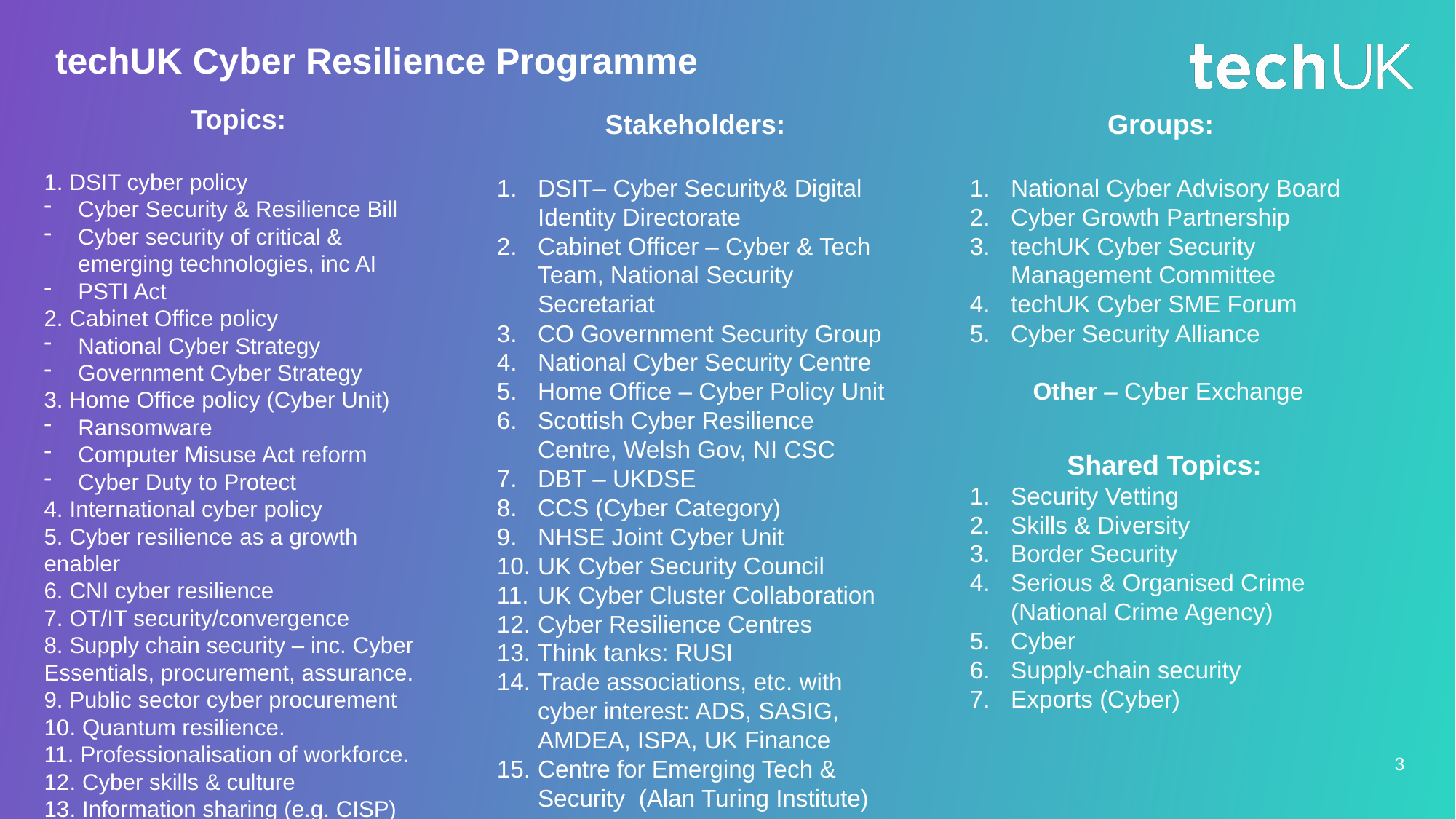

techUK Cyber Resilience Programme
Topics:
1. DSIT cyber policy
Cyber Security & Resilience Bill
Cyber security of critical & emerging technologies, inc AI
PSTI Act
2. Cabinet Office policy
National Cyber Strategy
Government Cyber Strategy
3. Home Office policy (Cyber Unit)
Ransomware
Computer Misuse Act reform
Cyber Duty to Protect
4. International cyber policy
5. Cyber resilience as a growth enabler
6. CNI cyber resilience
7. OT/IT security/convergence
8. Supply chain security – inc. Cyber Essentials, procurement, assurance.
9. Public sector cyber procurement
10. Quantum resilience.
11. Professionalisation of workforce.
12. Cyber skills & culture
13. Information sharing (e.g. CISP)

Stakeholders:
DSIT– Cyber Security& Digital Identity Directorate
Cabinet Officer – Cyber & Tech Team, National Security Secretariat
CO Government Security Group
National Cyber Security Centre
Home Office – Cyber Policy Unit
Scottish Cyber Resilience Centre, Welsh Gov, NI CSC
DBT – UKDSE
CCS (Cyber Category)
NHSE Joint Cyber Unit
UK Cyber Security Council
UK Cyber Cluster Collaboration
Cyber Resilience Centres
Think tanks: RUSI
Trade associations, etc. with cyber interest: ADS, SASIG, AMDEA, ISPA, UK Finance
Centre for Emerging Tech & Security  (Alan Turing Institute)

Groups:
National Cyber Advisory Board
Cyber Growth Partnership
techUK Cyber Security Management Committee
techUK Cyber SME Forum
Cyber Security Alliance

Other – Cyber Exchange

Shared Topics:
Security Vetting
Skills & Diversity
Border Security
Serious & Organised Crime (National Crime Agency)
Cyber
Supply-chain security
Exports (Cyber)